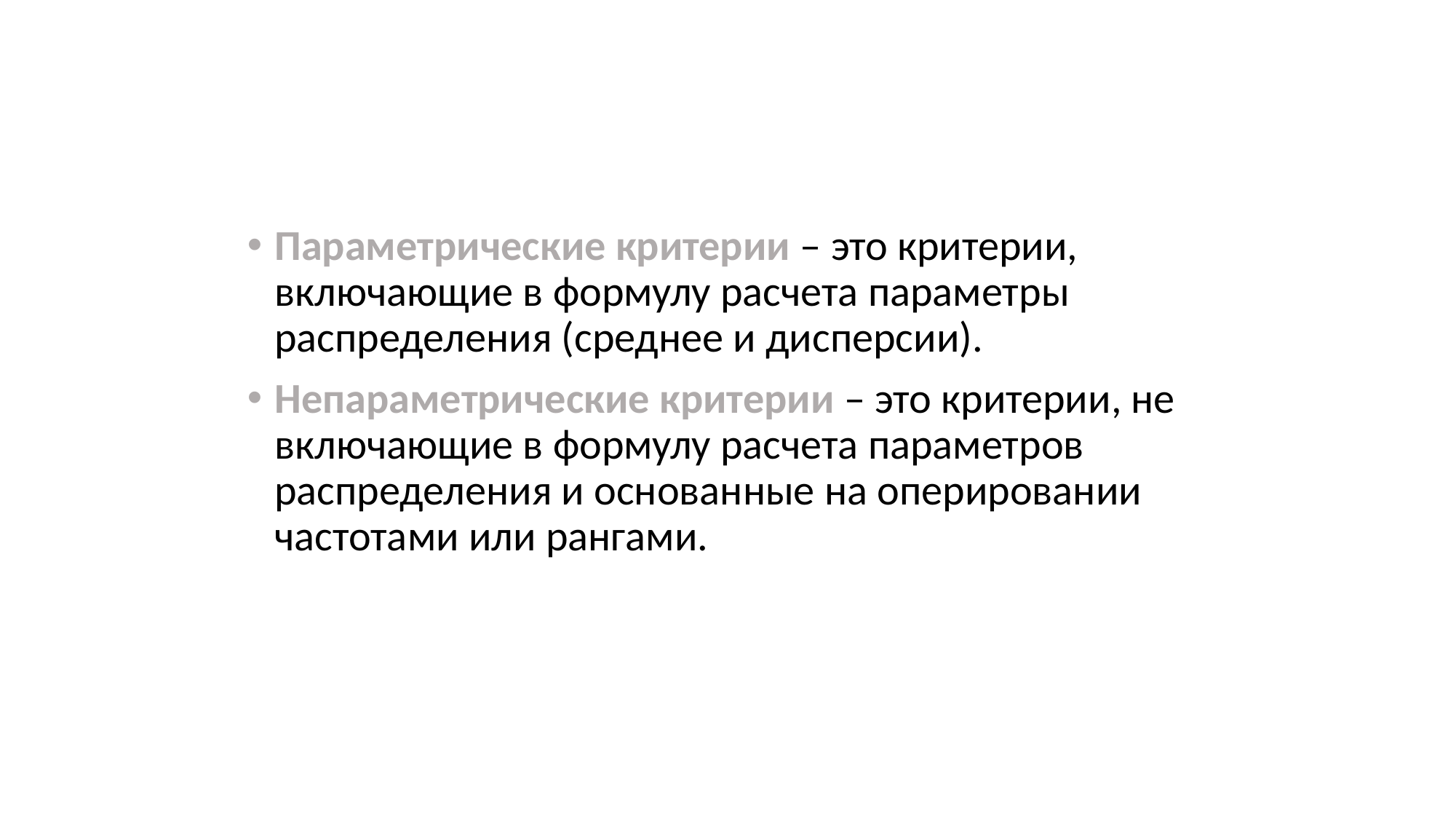

Параметрические критерии – это критерии, включающие в формулу расчета параметры распределения (среднее и дисперсии).
Непараметрические критерии – это критерии, не включающие в формулу расчета параметров распределения и основанные на оперировании частотами или рангами.